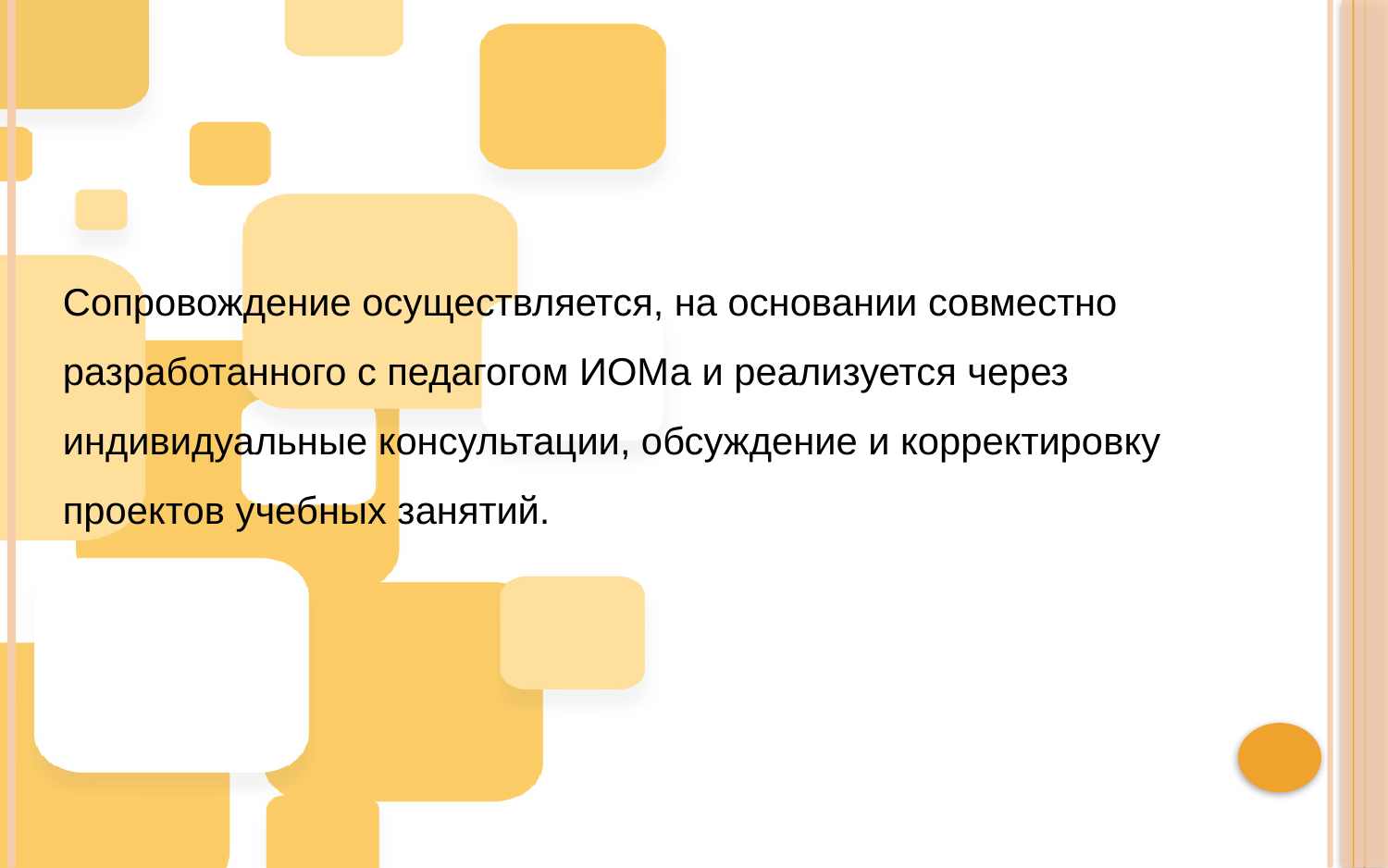

Сопровождение осуществляется, на основании совместно  разработанного с педагогом ИОМа и реализуется через индивидуальные консультации, обсуждение и корректировку проектов учебных занятий.